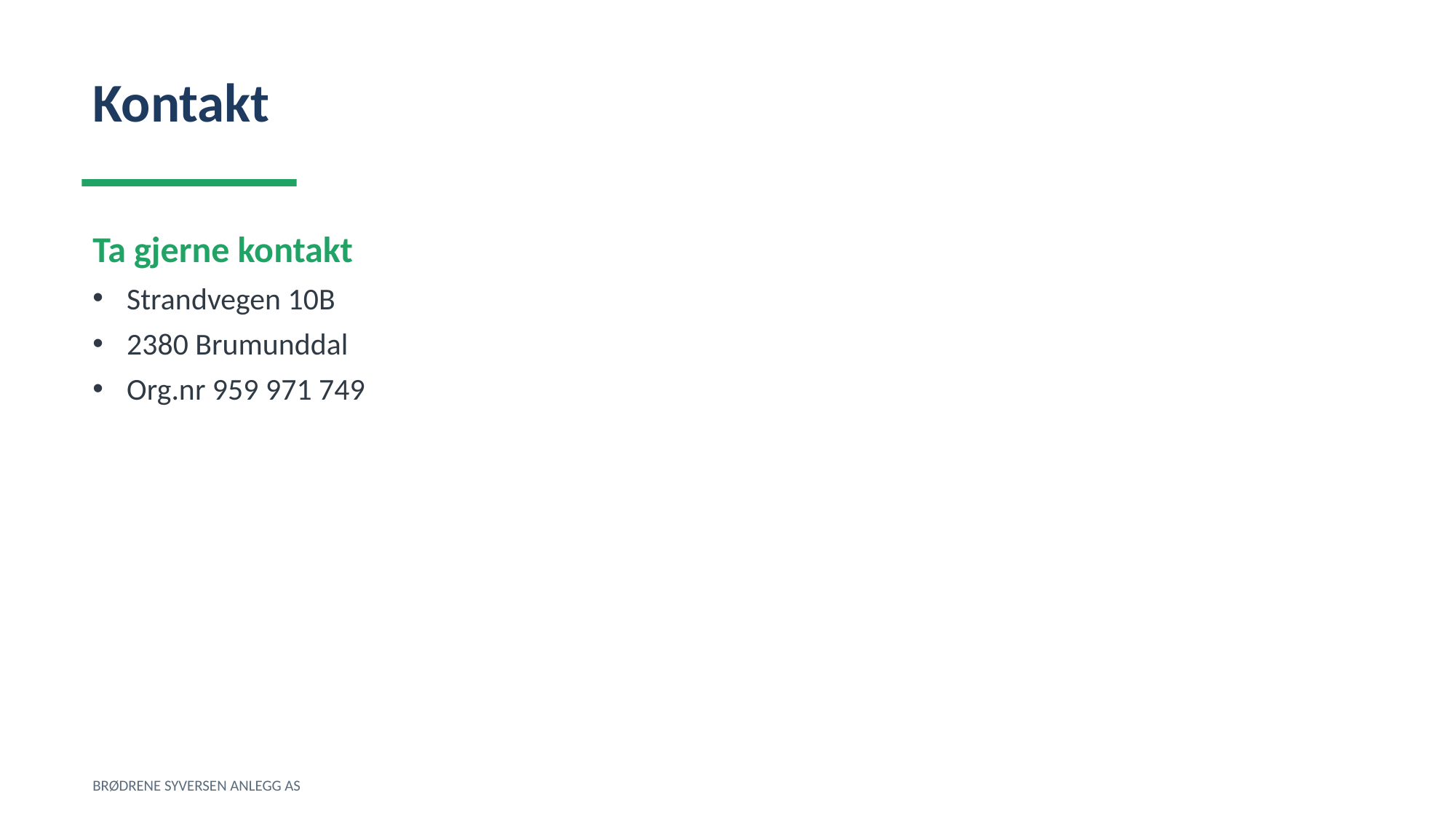

Kontakt

Ta gjerne kontakt
Strandvegen 10B
2380 Brumunddal
Org.nr 959 971 749
BRØDRENE SYVERSEN ANLEGG AS